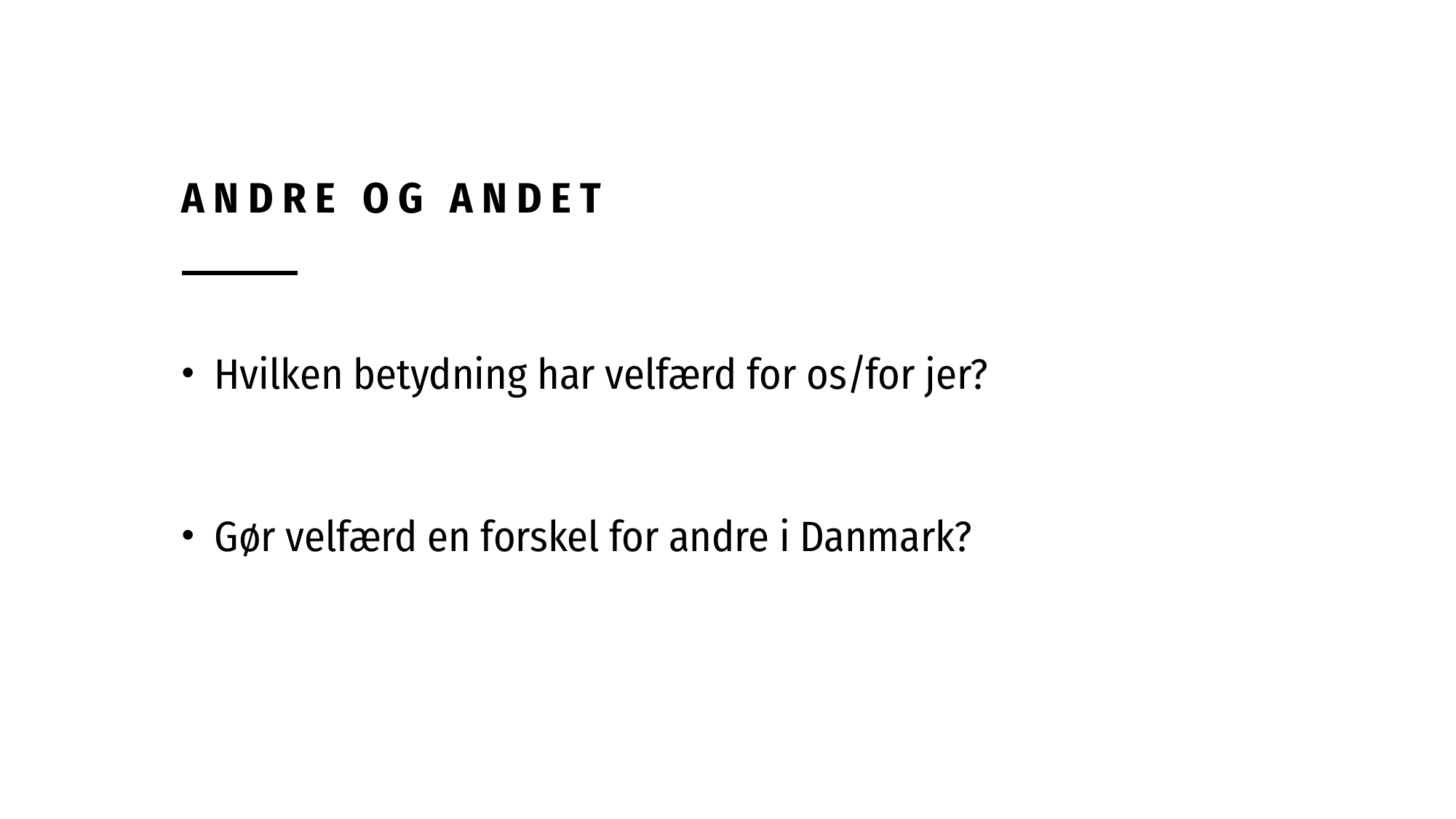

# Andre og andet
Hvilken betydning har velfærd for os/for jer?

Gør velfærd en forskel for andre i Danmark?